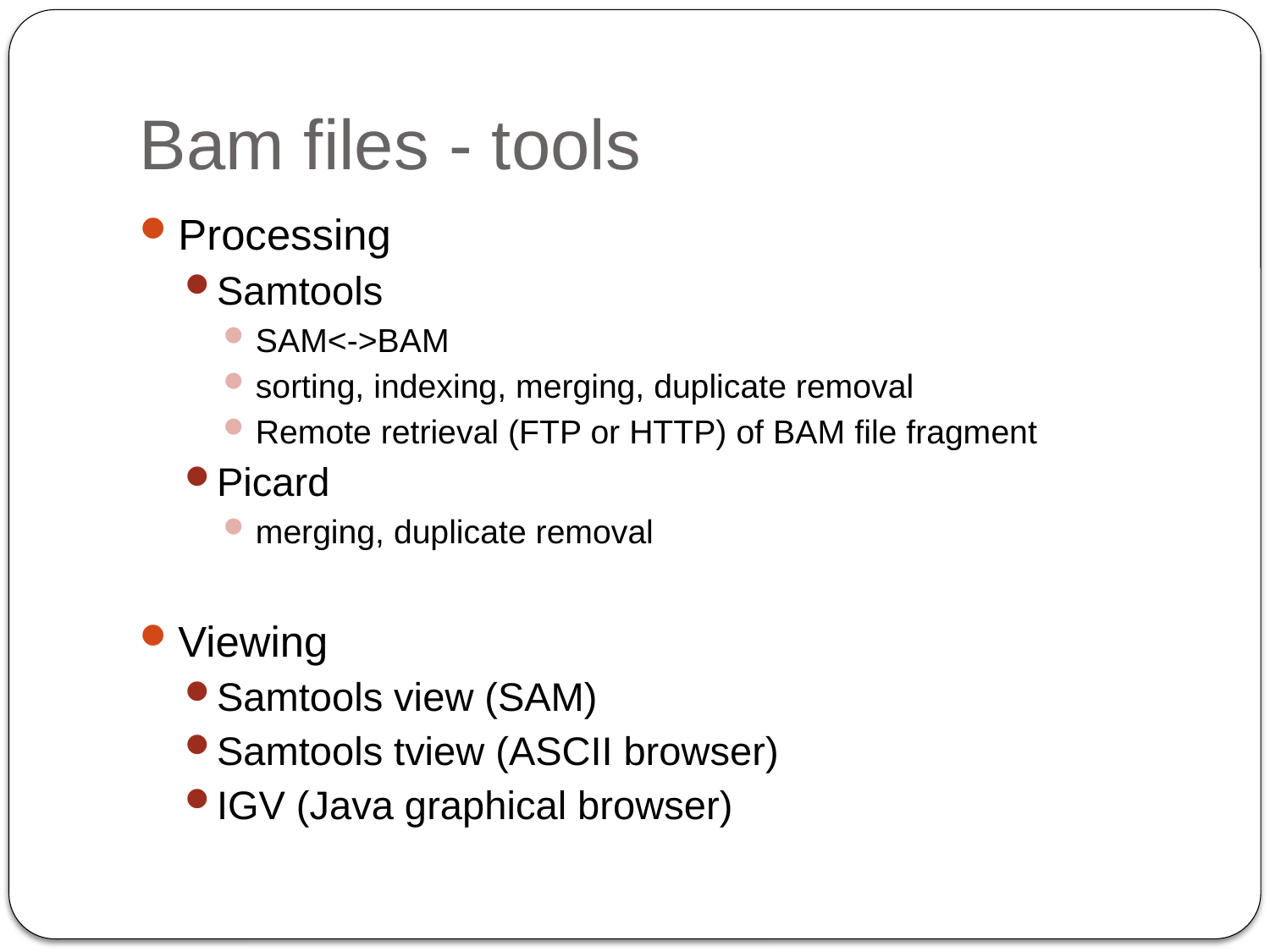

# Bam files - tools
Processing
Samtools
SAM<->BAM
sorting, indexing, merging, duplicate removal
Remote retrieval (FTP or HTTP) of BAM file fragment
Picard
merging, duplicate removal

Viewing
Samtools view (SAM)
Samtools tview (ASCII browser)
IGV (Java graphical browser)